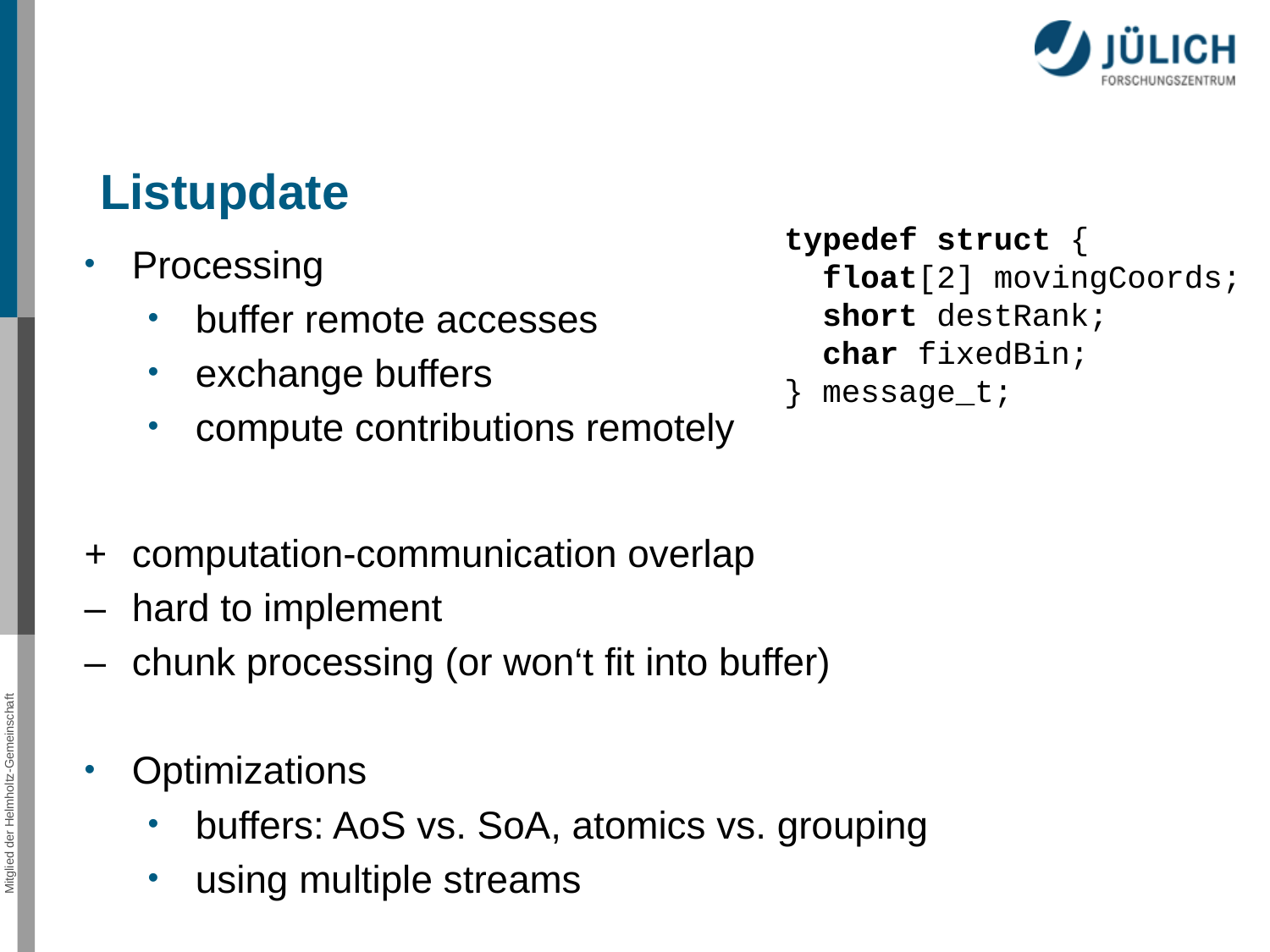

Listupdate
typedef struct {
  float[2] movingCoords;
  short destRank;
  char fixedBin;
} message_t;
Processing
buffer remote accesses
exchange buffers
compute contributions remotely

+	computation-communication overlap
–	hard to implement
–	chunk processing (or won‘t fit into buffer)

Optimizations
buffers: AoS vs. SoA, atomics vs. grouping
using multiple streams